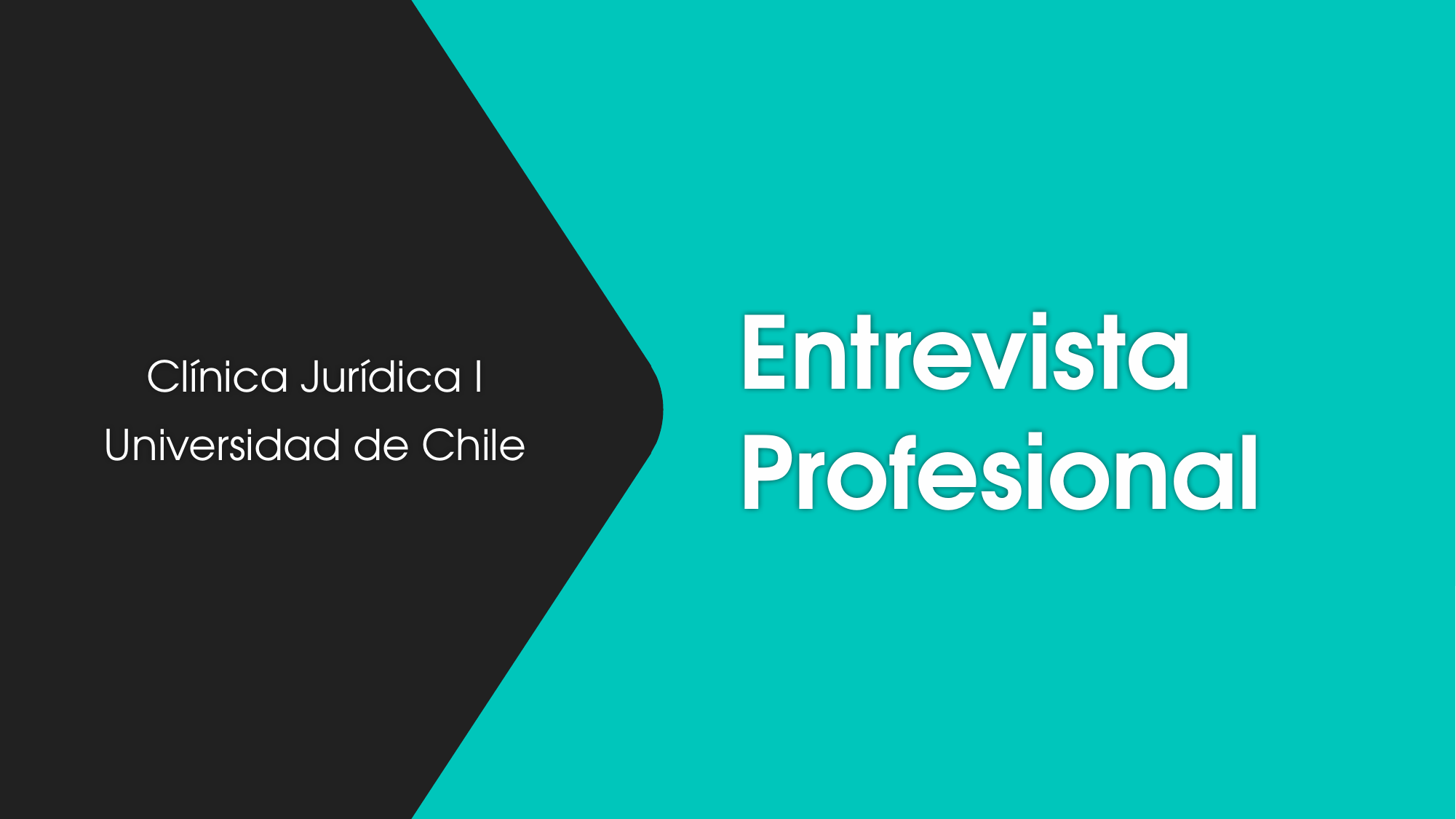

# Entrevista Profesional
Clínica Jurídica I
Universidad de Chile